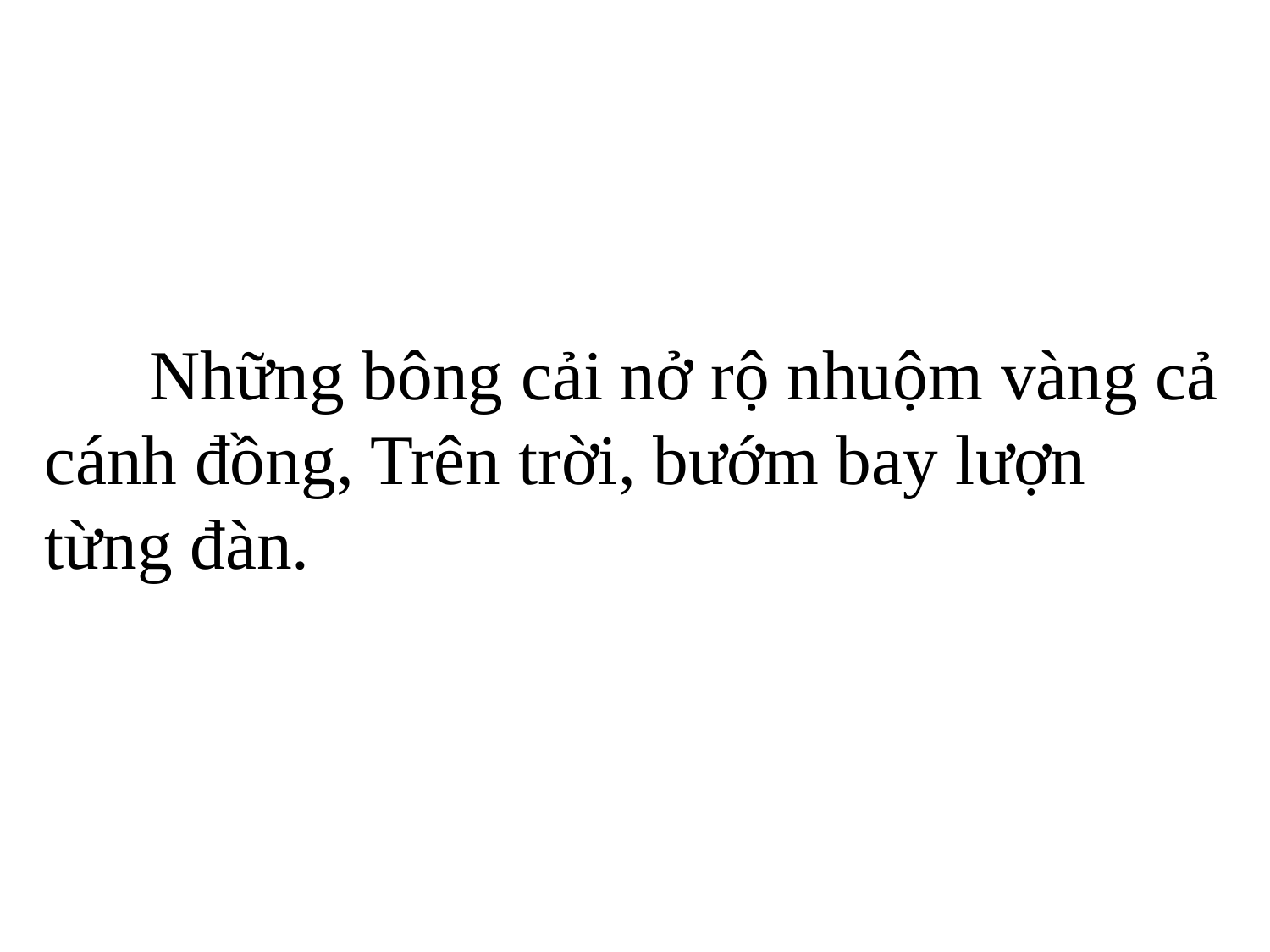

Những bông cải nở rộ nhuộm vàng cả cánh đồng, Trên trời, bướm bay lượn từng đàn.